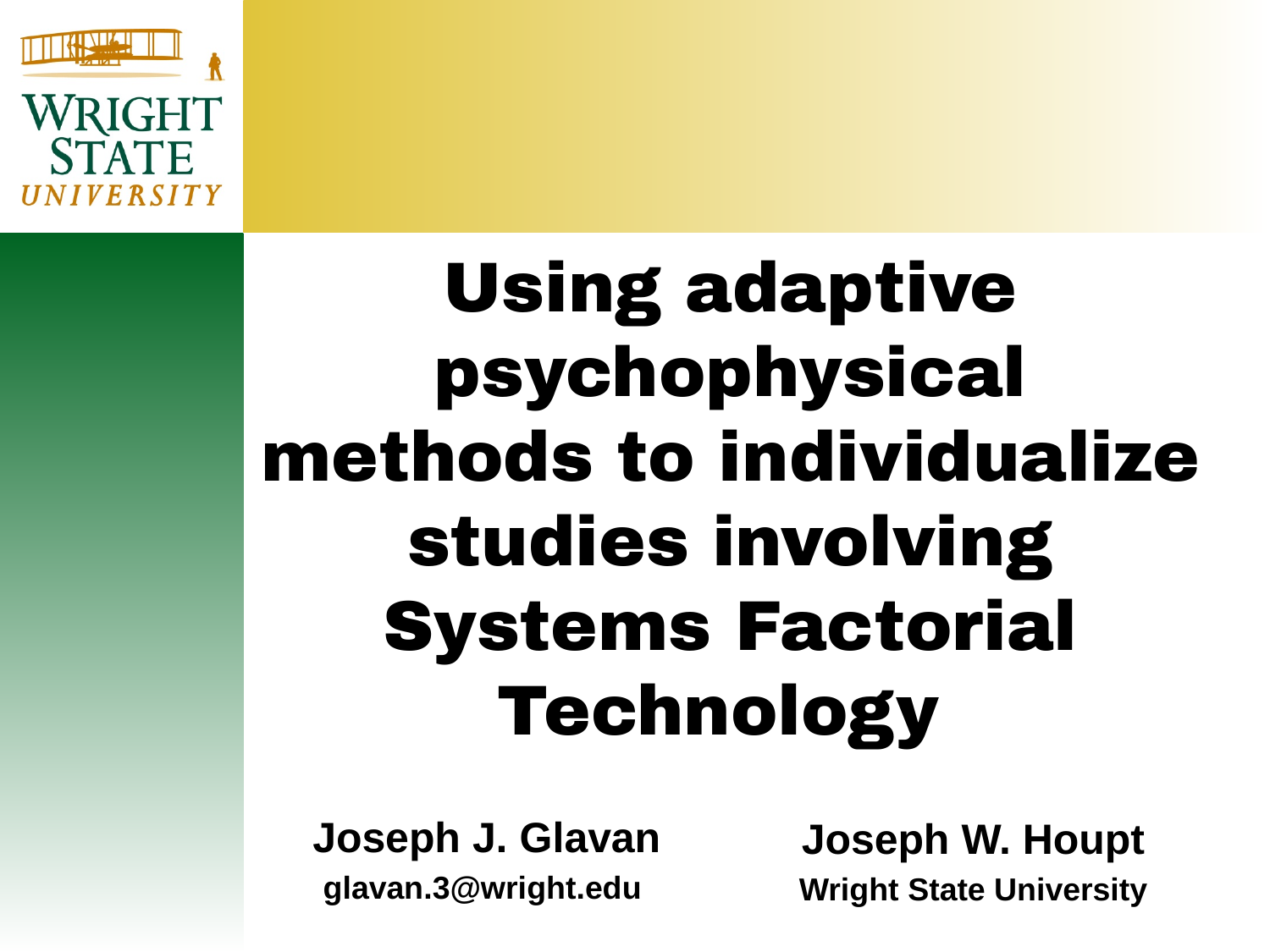

# Using adaptive psychophysical methods to individualize studies involving Systems Factorial Technology
Joseph J. Glavan
glavan.3@wright.edu
Joseph W. Houpt
Wright State University